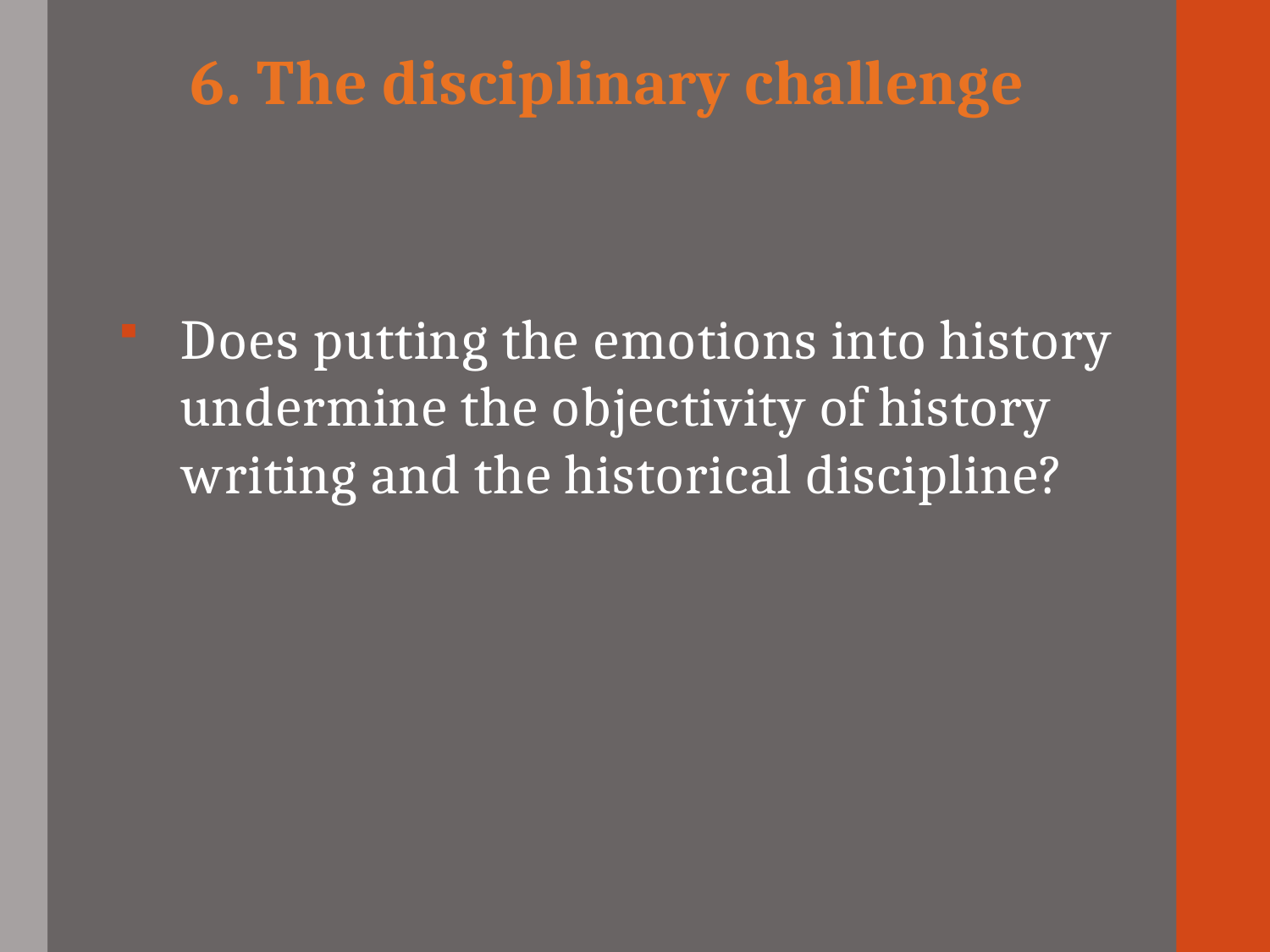

6. The disciplinary challenge
Does putting the emotions into history undermine the objectivity of history writing and the historical discipline?